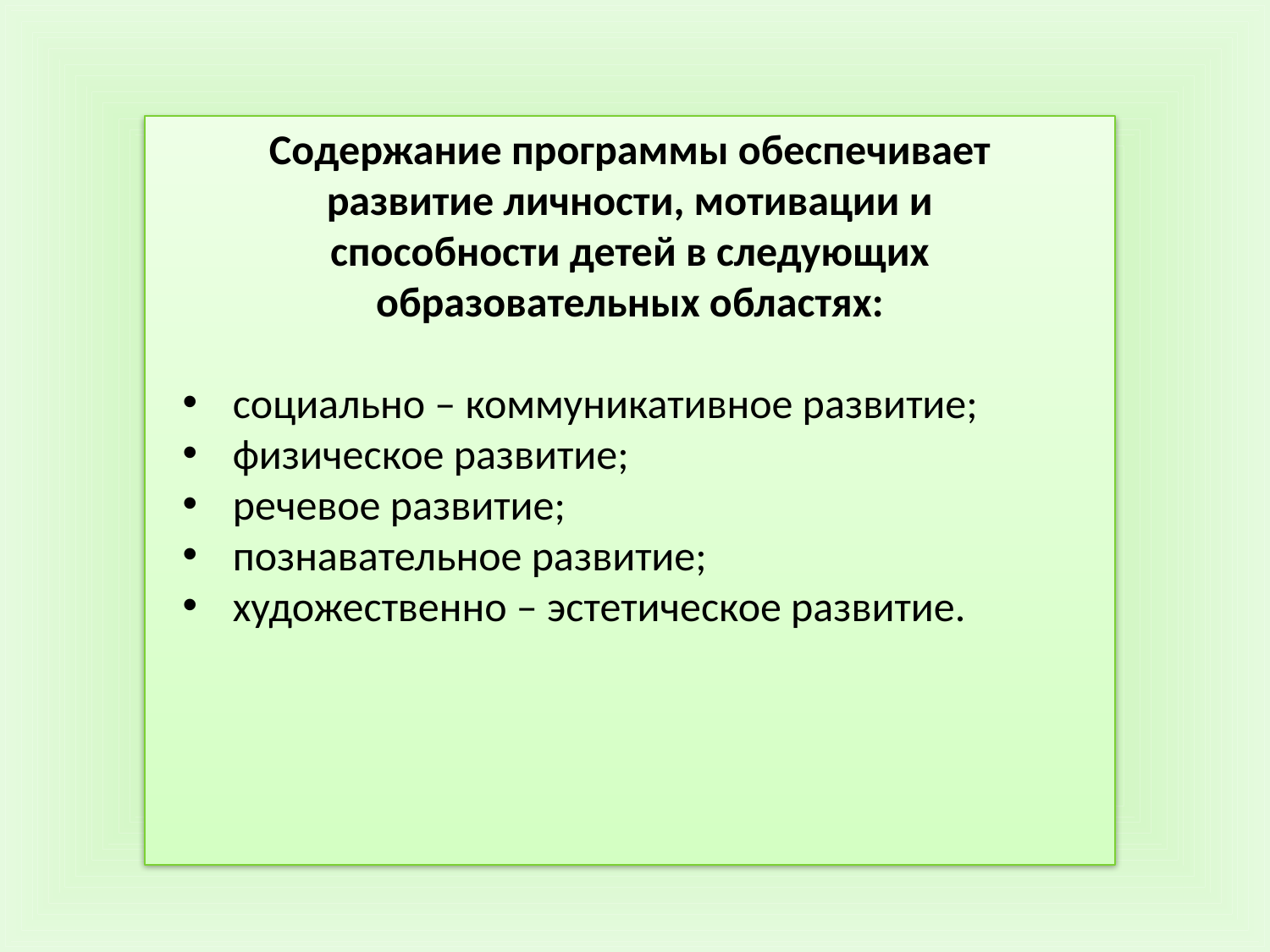

Содержание программы обеспечивает
развитие личности, мотивации и
способности детей в следующих
образовательных областях:

социально – коммуникативное развитие;
физическое развитие;
речевое развитие;
познавательное развитие;
художественно – эстетическое развитие.